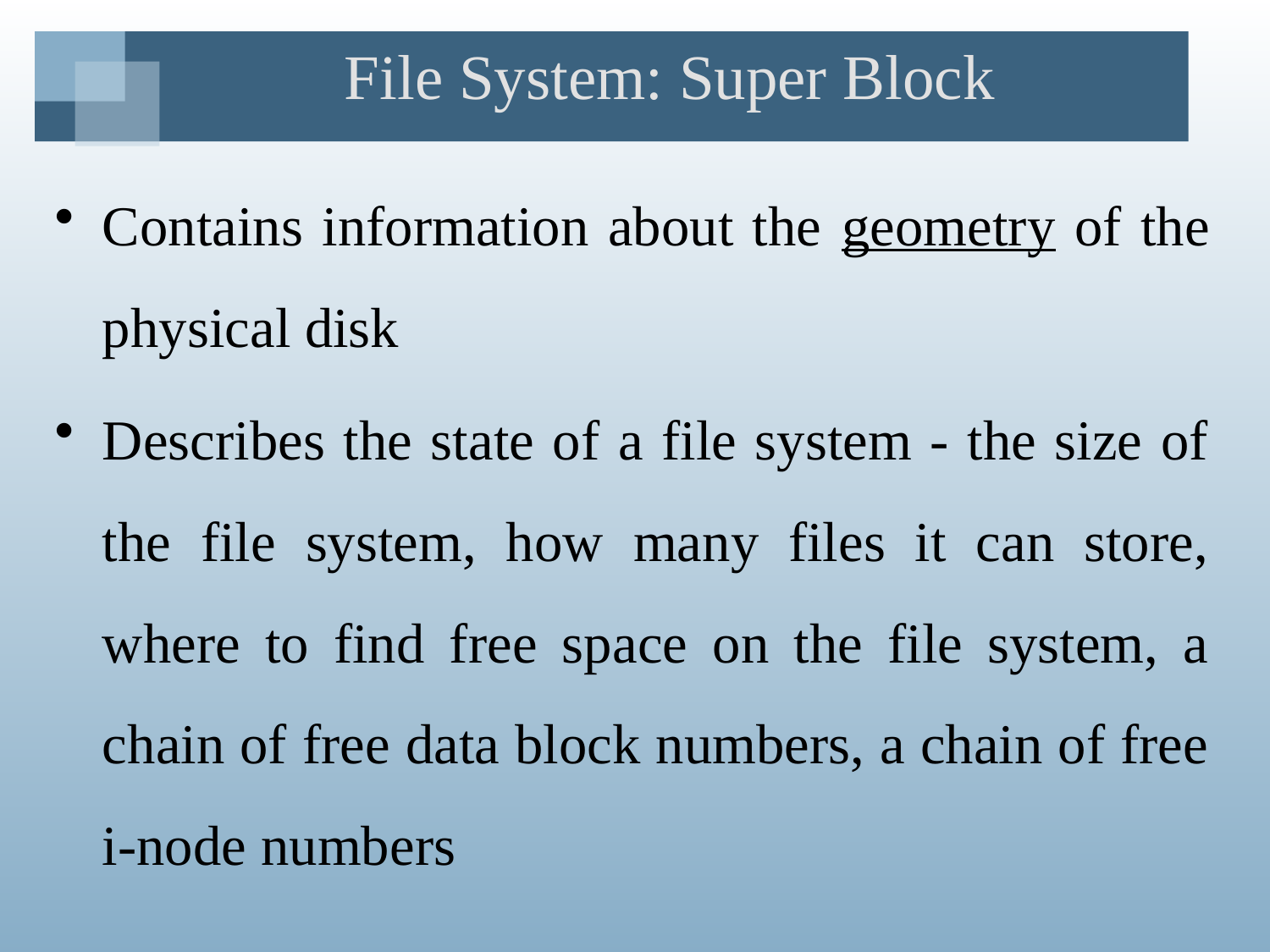

# File System: Super Block
Contains information about the geometry of the physical disk
Describes the state of a file system - the size of the file system, how many files it can store, where to find free space on the file system, a chain of free data block numbers, a chain of free i-node numbers